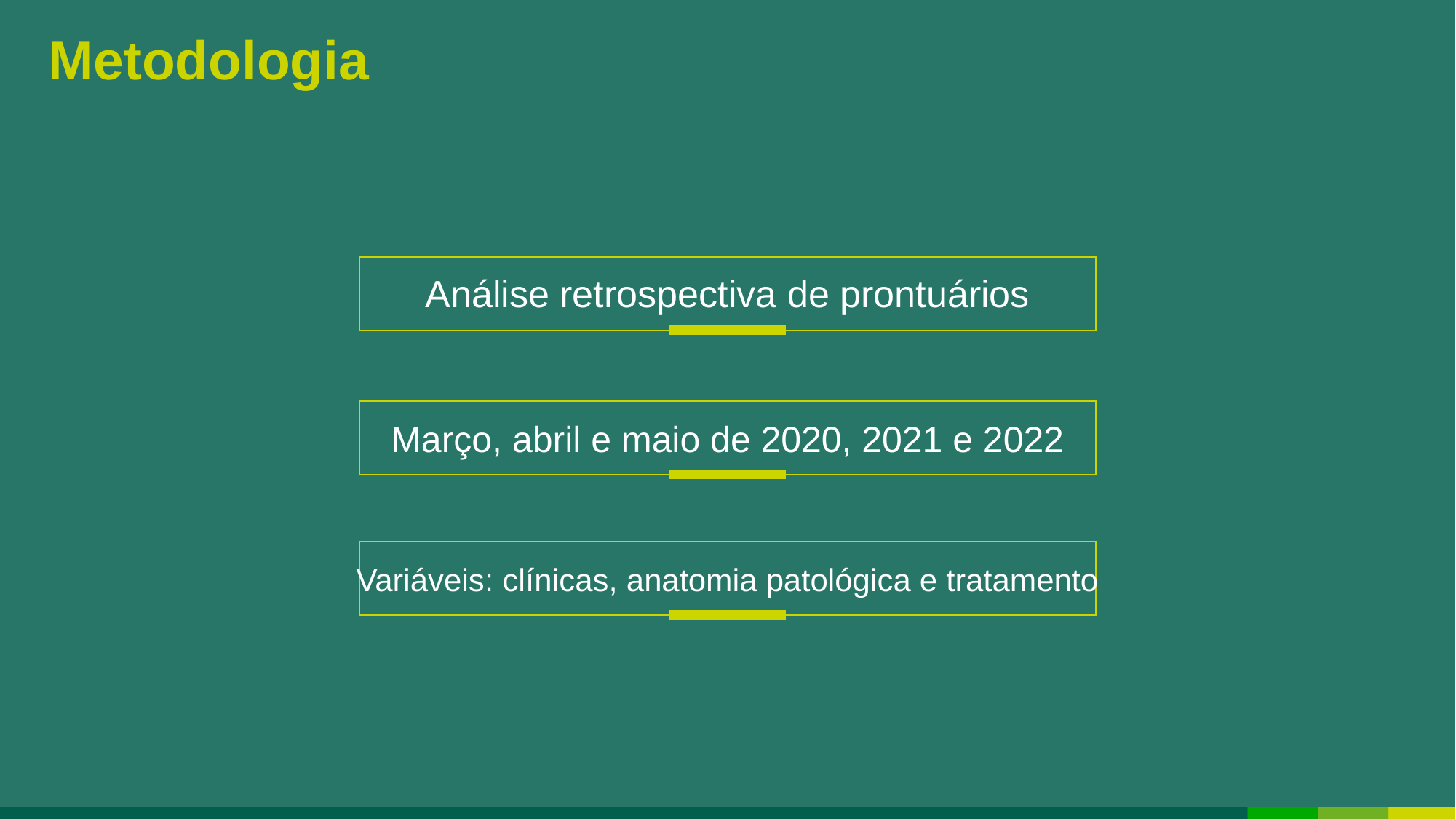

# Metodologia
Análise retrospectiva de prontuários
Março, abril e maio de 2020, 2021 e 2022
Variáveis: clínicas, anatomia patológica e tratamento